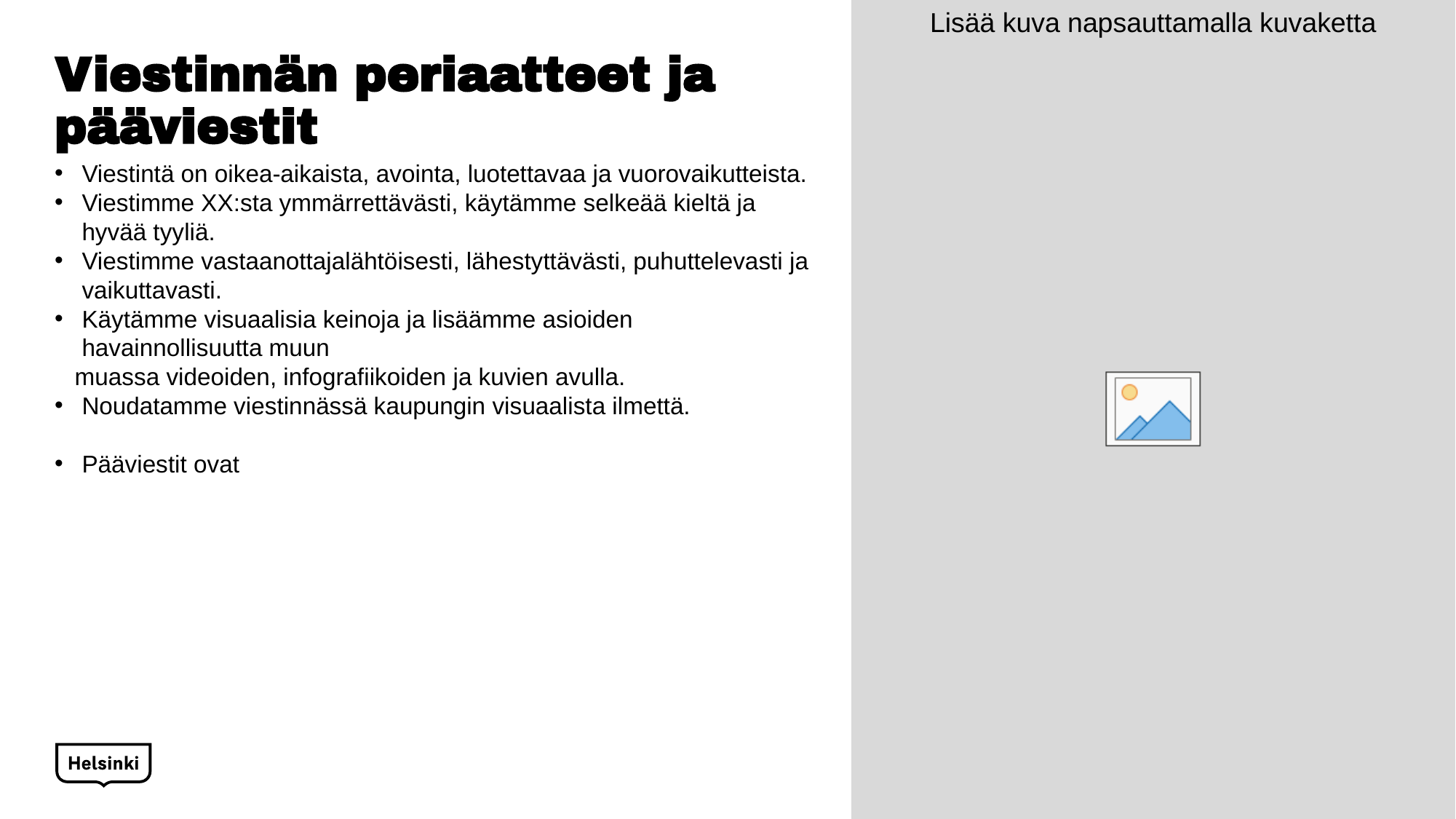

# Viestinnän periaatteet ja pääviestit
Viestintä on oikea-aikaista, avointa, luotettavaa ja vuorovaikutteista.
Viestimme XX:sta ymmärrettävästi, käytämme selkeää kieltä ja hyvää tyyliä.
Viestimme vastaanottajalähtöisesti, lähestyttävästi, puhuttelevasti ja vaikuttavasti.
Käytämme visuaalisia keinoja ja lisäämme asioiden havainnollisuutta muun
   muassa videoiden, infografiikoiden ja kuvien avulla.
Noudatamme viestinnässä kaupungin visuaalista ilmettä.

Pääviestit ovat